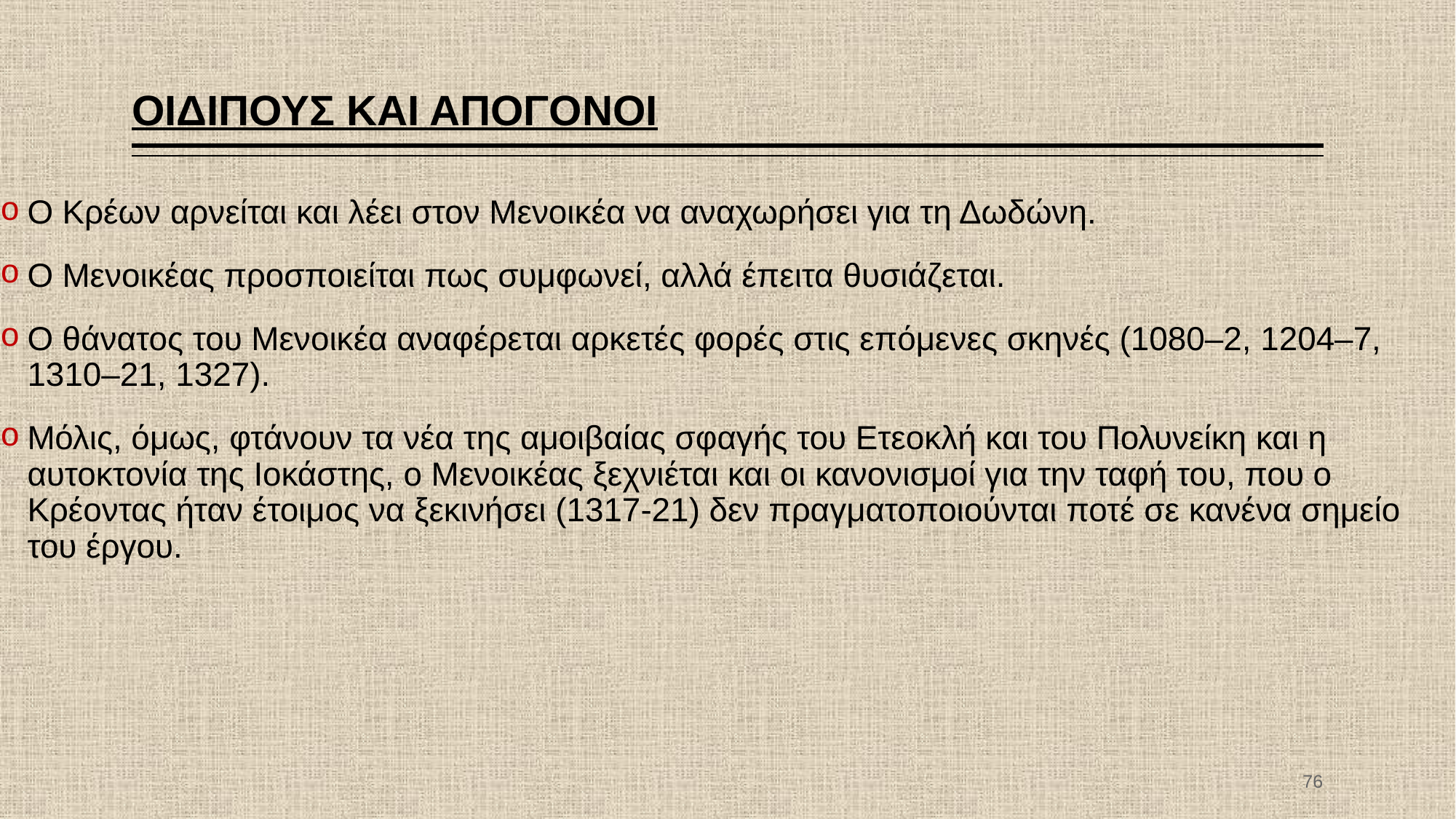

# ΟΙΔΙΠΟΥΣ ΚΑΙ ΑΠΟΓΟΝΟΙ
Ο Κρέων αρνείται και λέει στον Μενοικέα να αναχωρήσει για τη Δωδώνη.
Ο Μενοικέας προσποιείται πως συμφωνεί, αλλά έπειτα θυσιάζεται.
Ο θάνατος του Μενοικέα αναφέρεται αρκετές φορές στις επόμενες σκηνές (1080–2, 1204–7, 1310–21, 1327).
Μόλις, όμως, φτάνουν τα νέα της αμοιβαίας σφαγής του Ετεοκλή και του Πολυνείκη και η αυτοκτονία της Ιοκάστης, ο Μενοικέας ξεχνιέται και οι κανονισμοί για την ταφή του, που ο Κρέοντας ήταν έτοιμος να ξεκινήσει (1317-21) δεν πραγματοποιούνται ποτέ σε κανένα σημείο του έργου.
76